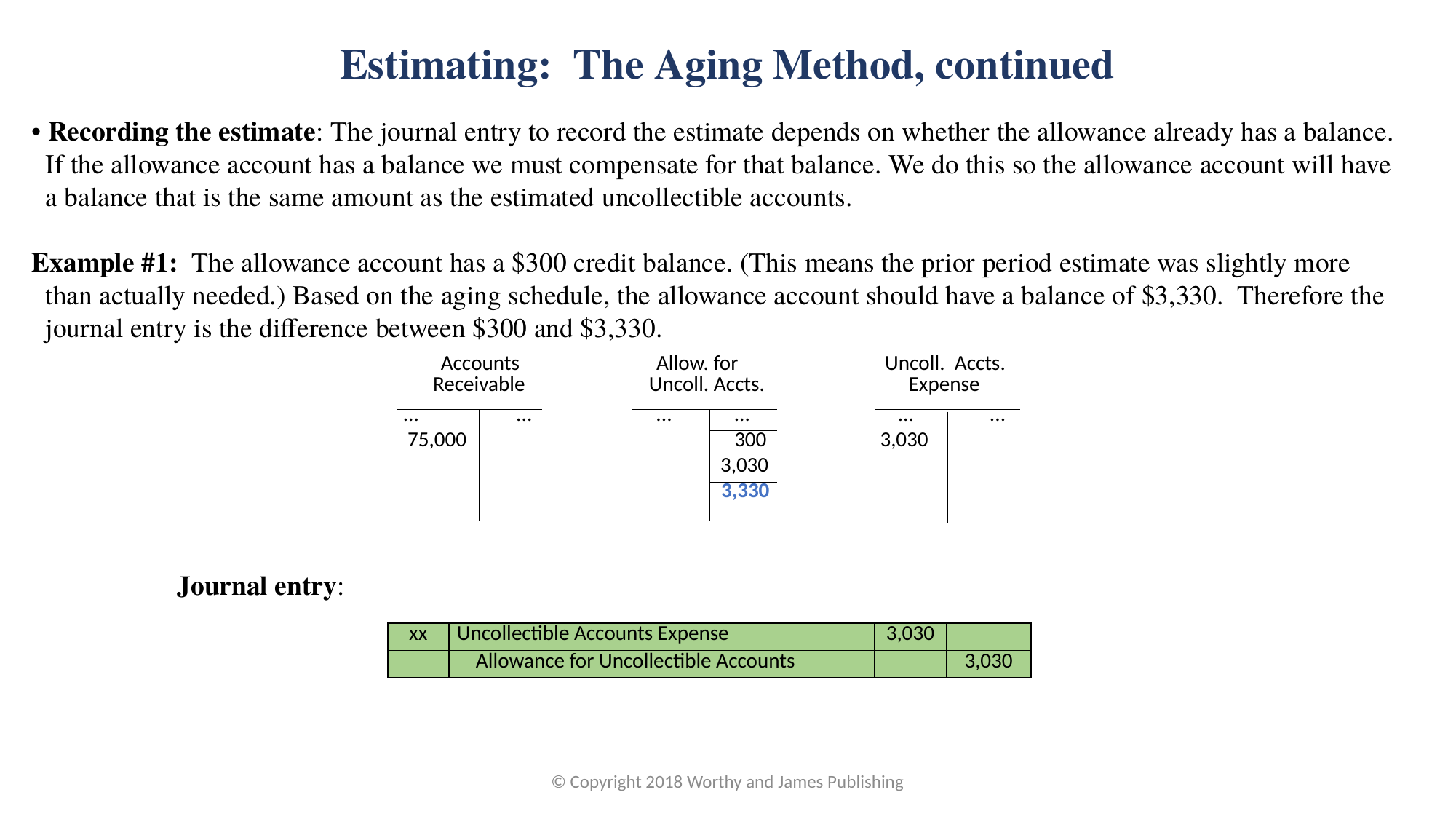

Estimating:  The Aging Method, continued
• Recording the estimate: The journal entry to record the estimate depends on whether the allowance already has a balance.  If the allowance account has a balance we must compensate for that balance. We do this so the allowance account will have a balance that is the same amount as the estimated uncollectible accounts.

Example #1:  The allowance account has a $300 credit balance. (This means the prior period estimate was slightly more than actually needed.) Based on the aging schedule, the allowance account should have a balance of $3,330.  Therefore the journal entry is the difference between $300 and $3,330.
|  |  | Accounts Receivable |  | Allow. for Uncoll. Accts. |  |  |  |  |  |  | Uncoll. Accts. Expense |  |  |  |
| --- | --- | --- | --- | --- | --- | --- | --- | --- | --- | --- | --- | --- | --- | --- |
|  | ... |  | ... |  |  | ... | ... |  |  |  | ... |  | ... |  |
|  | 75,000 |  |  |  |  |  | 300 |  |  |  | 3,030 |  |  |  |
|  |  |  |  |  |  |  | 3,030 |  |  |  |  |  |  |  |
|  |  |  |  |  |  |  | 3,330 |  |  |  |  |  |  |  |
Journal entry:
| xx | Uncollectible Accounts Expense | 3,030 |  |
| --- | --- | --- | --- |
|  | Allowance for Uncollectible Accounts |  | 3,030 |
© Copyright 2018 Worthy and James Publishing